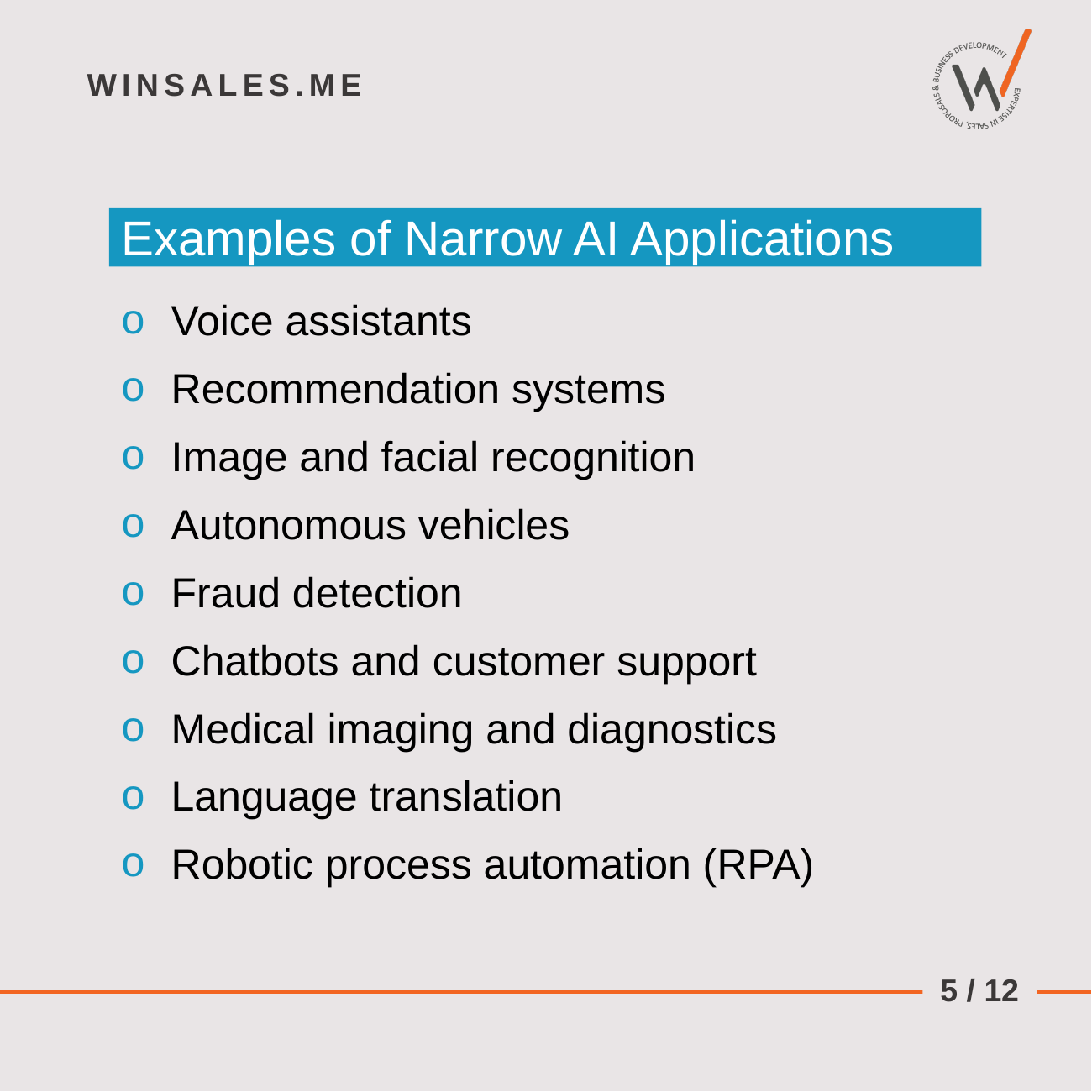

# Examples of Narrow AI Applications
Voice assistants
Recommendation systems
Image and facial recognition
Autonomous vehicles
Fraud detection
Chatbots and customer support
Medical imaging and diagnostics
Language translation
Robotic process automation (RPA)